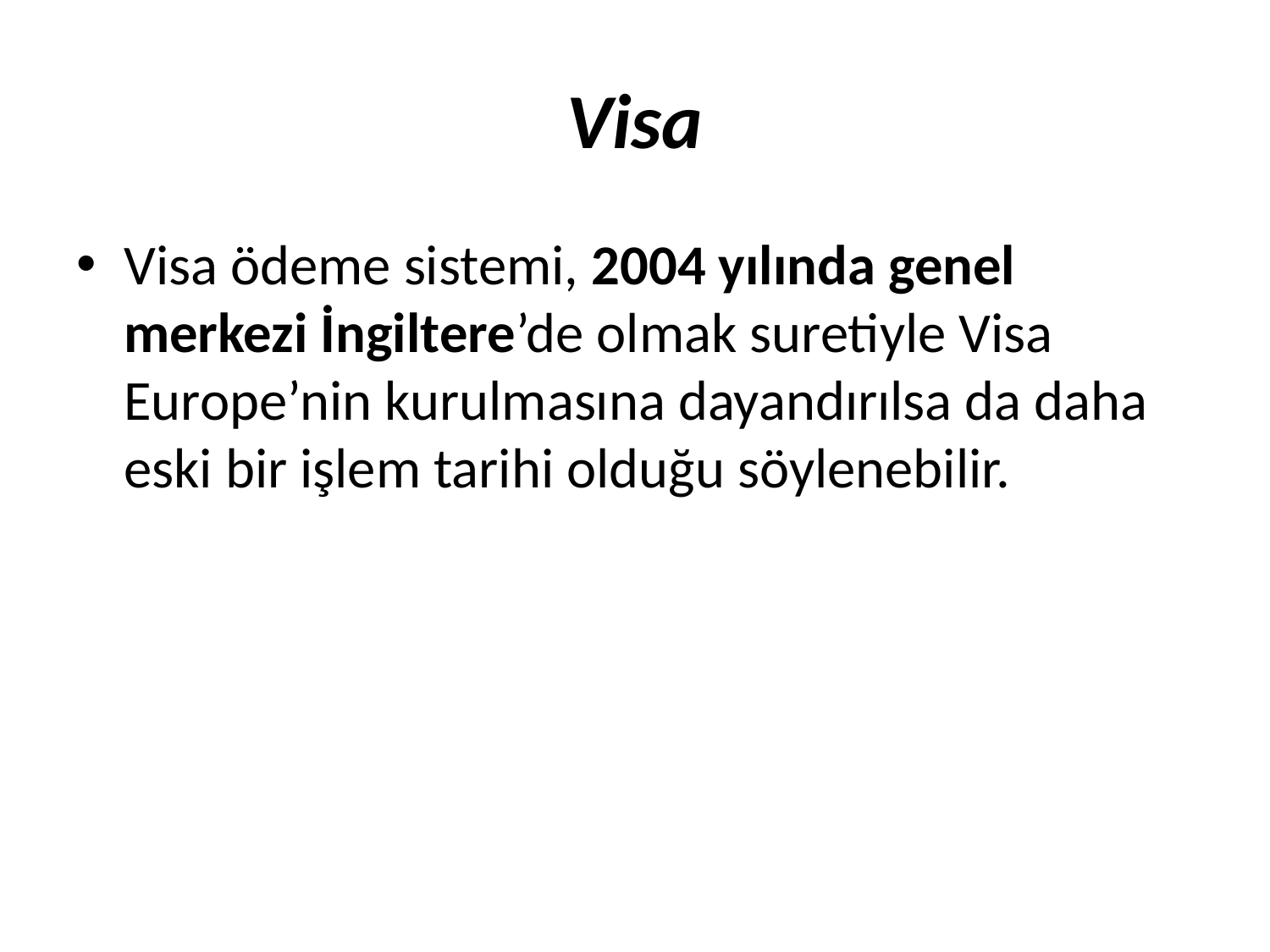

# Visa
Visa ödeme sistemi, 2004 yılında genel merkezi İngiltere’de olmak suretiyle Visa Europe’nin kurulmasına dayandırılsa da daha eski bir işlem tarihi olduğu söylenebilir.